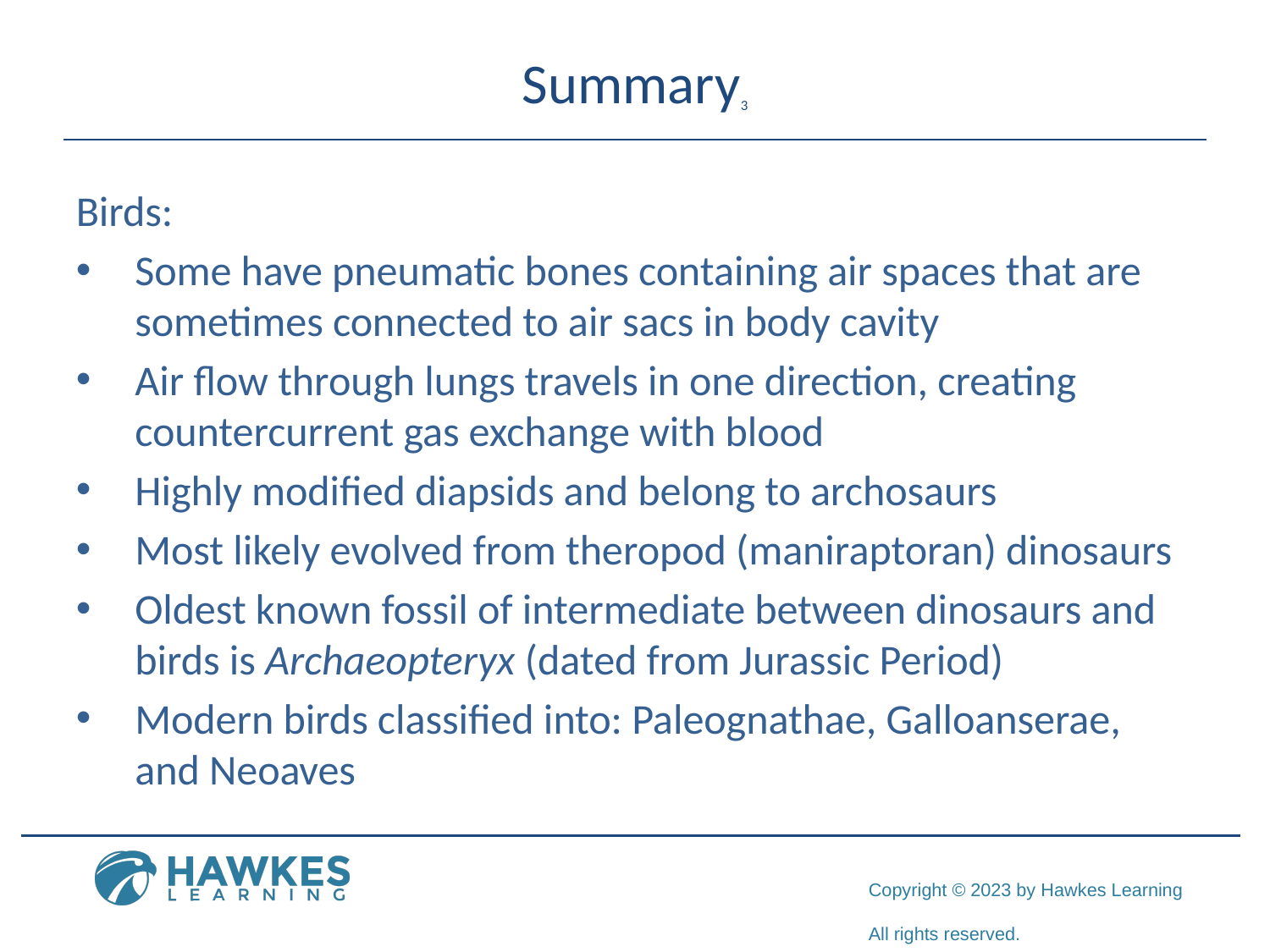

# Summary3
Birds:
Some have pneumatic bones containing air spaces that are sometimes connected to air sacs in body cavity
Air flow through lungs travels in one direction, creating countercurrent gas exchange with blood
Highly modified diapsids and belong to archosaurs
Most likely evolved from theropod (maniraptoran) dinosaurs
Oldest known fossil of intermediate between dinosaurs and birds is Archaeopteryx (dated from Jurassic Period)
Modern birds classified into: Paleognathae, Galloanserae, and Neoaves